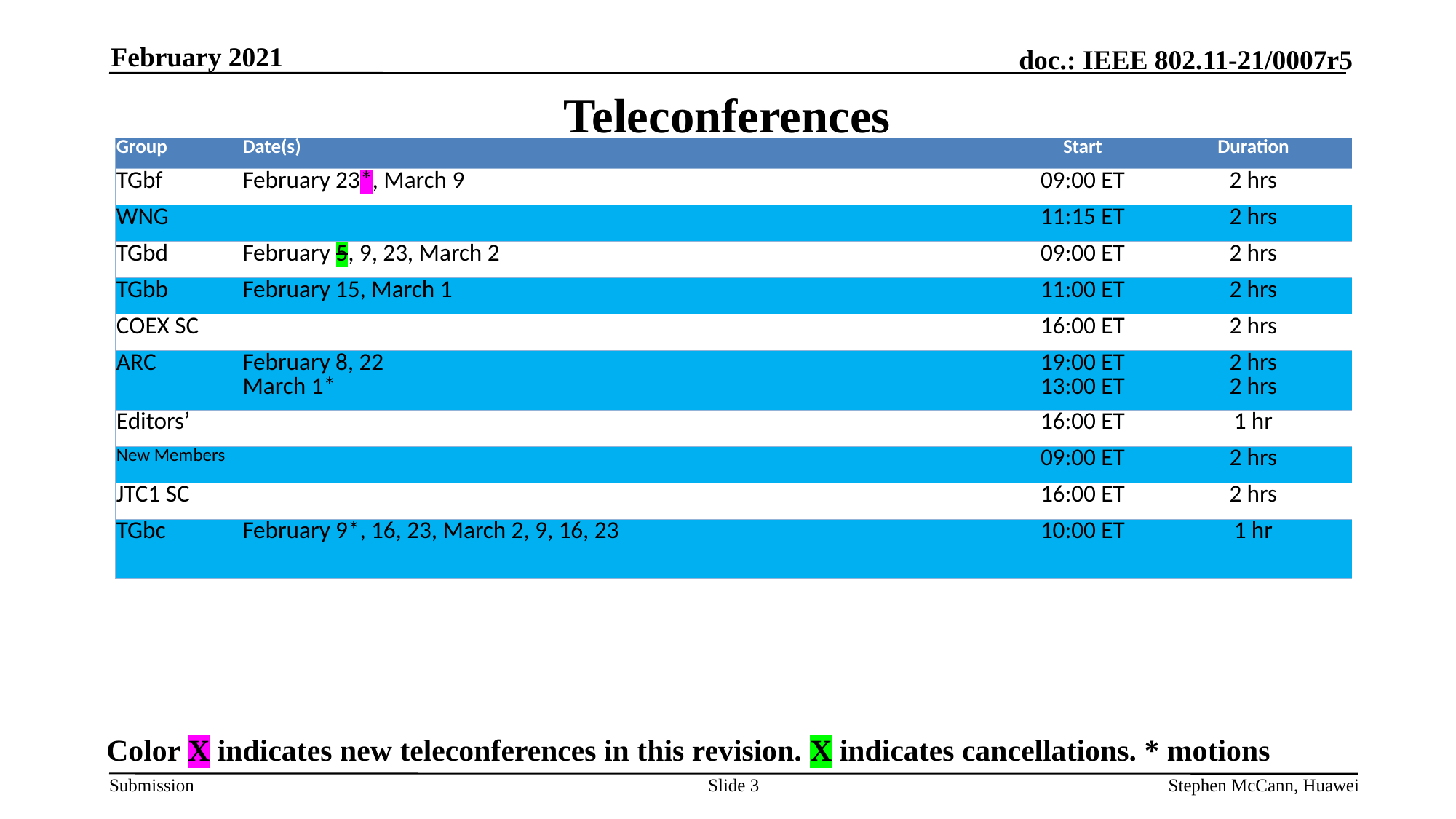

February 2021
# Teleconferences
| Group | Date(s) | Start | Duration |
| --- | --- | --- | --- |
| TGbf | February 23\*, March 9 | 09:00 ET | 2 hrs |
| WNG |  | 11:15 ET | 2 hrs |
| TGbd | February 5, 9, 23, March 2 | 09:00 ET | 2 hrs |
| TGbb | February 15, March 1 | 11:00 ET | 2 hrs |
| COEX SC |  | 16:00 ET | 2 hrs |
| ARC | February 8, 22 March 1\* | 19:00 ET 13:00 ET | 2 hrs 2 hrs |
| Editors’ |  | 16:00 ET | 1 hr |
| New Members |  | 09:00 ET | 2 hrs |
| JTC1 SC |  | 16:00 ET | 2 hrs |
| TGbc | February 9\*, 16, 23, March 2, 9, 16, 23 | 10:00 ET | 1 hr |
Color X indicates new teleconferences in this revision. X indicates cancellations. * motions
Slide 3
Stephen McCann, Huawei